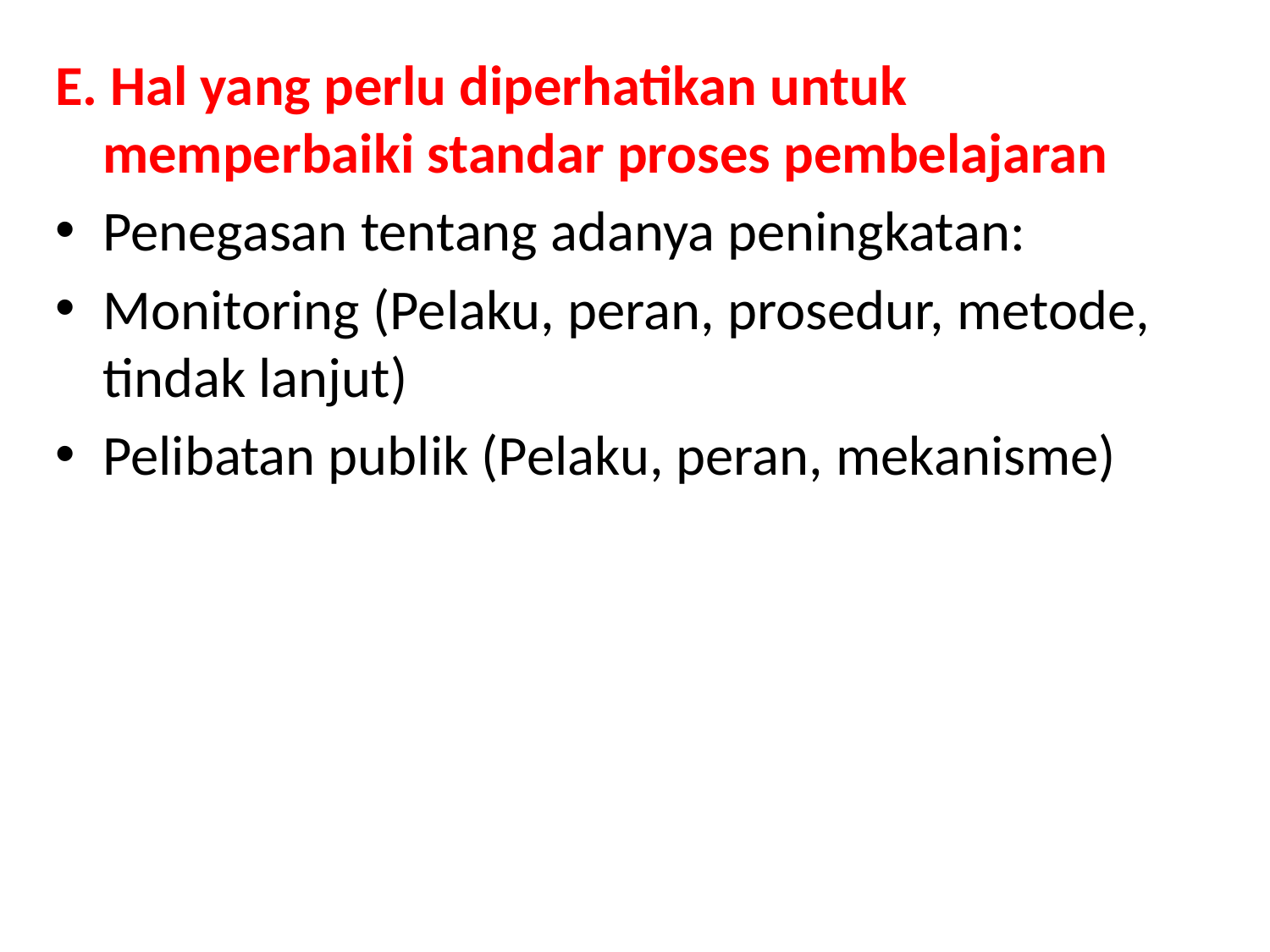

E. Hal yang perlu diperhatikan untuk memperbaiki standar proses pembelajaran
Penegasan tentang adanya peningkatan:
Monitoring (Pelaku, peran, prosedur, metode, tindak lanjut)
Pelibatan publik (Pelaku, peran, mekanisme)